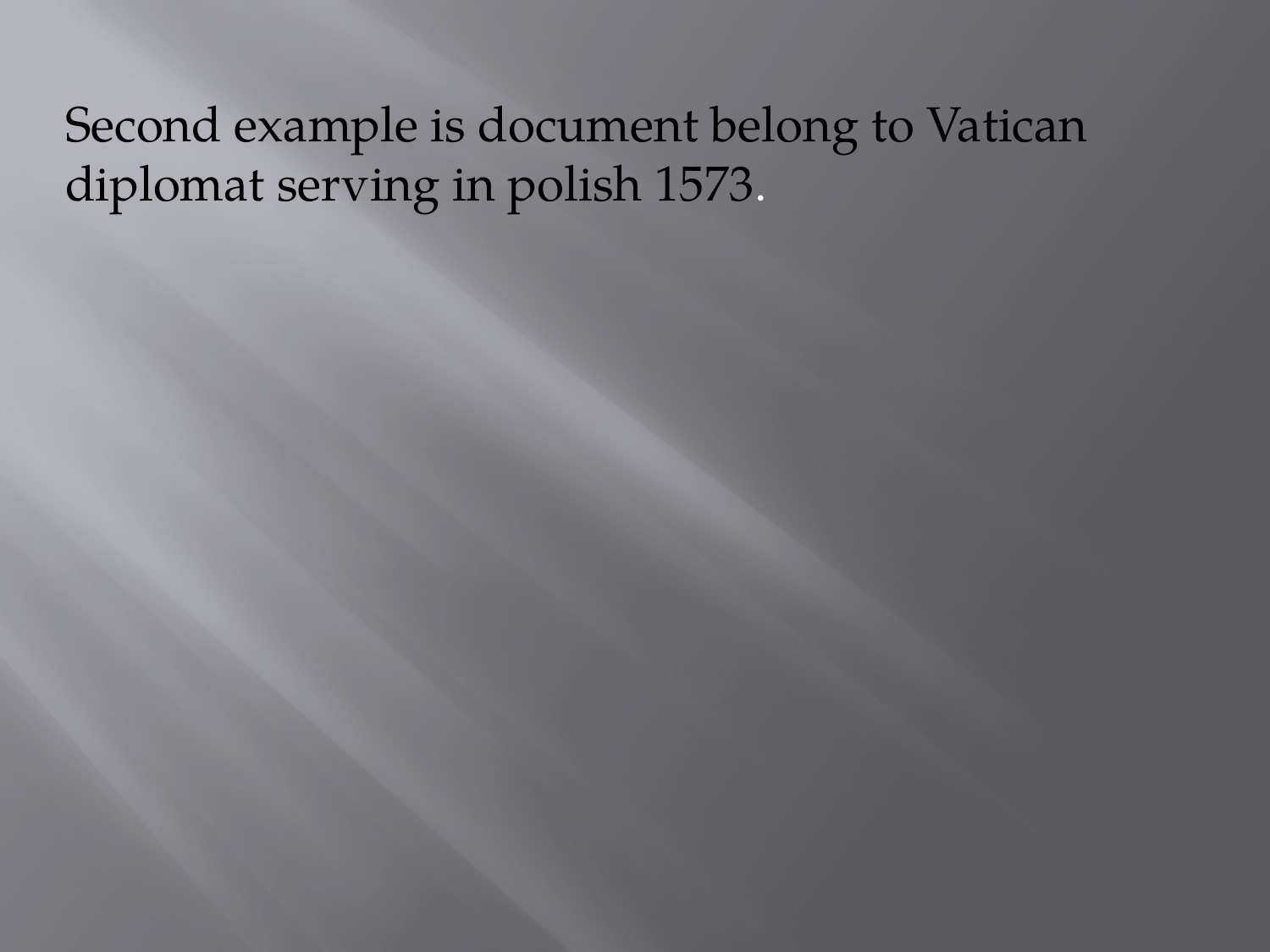

Second example is document belong to Vatican
diplomat serving in polish 1573.